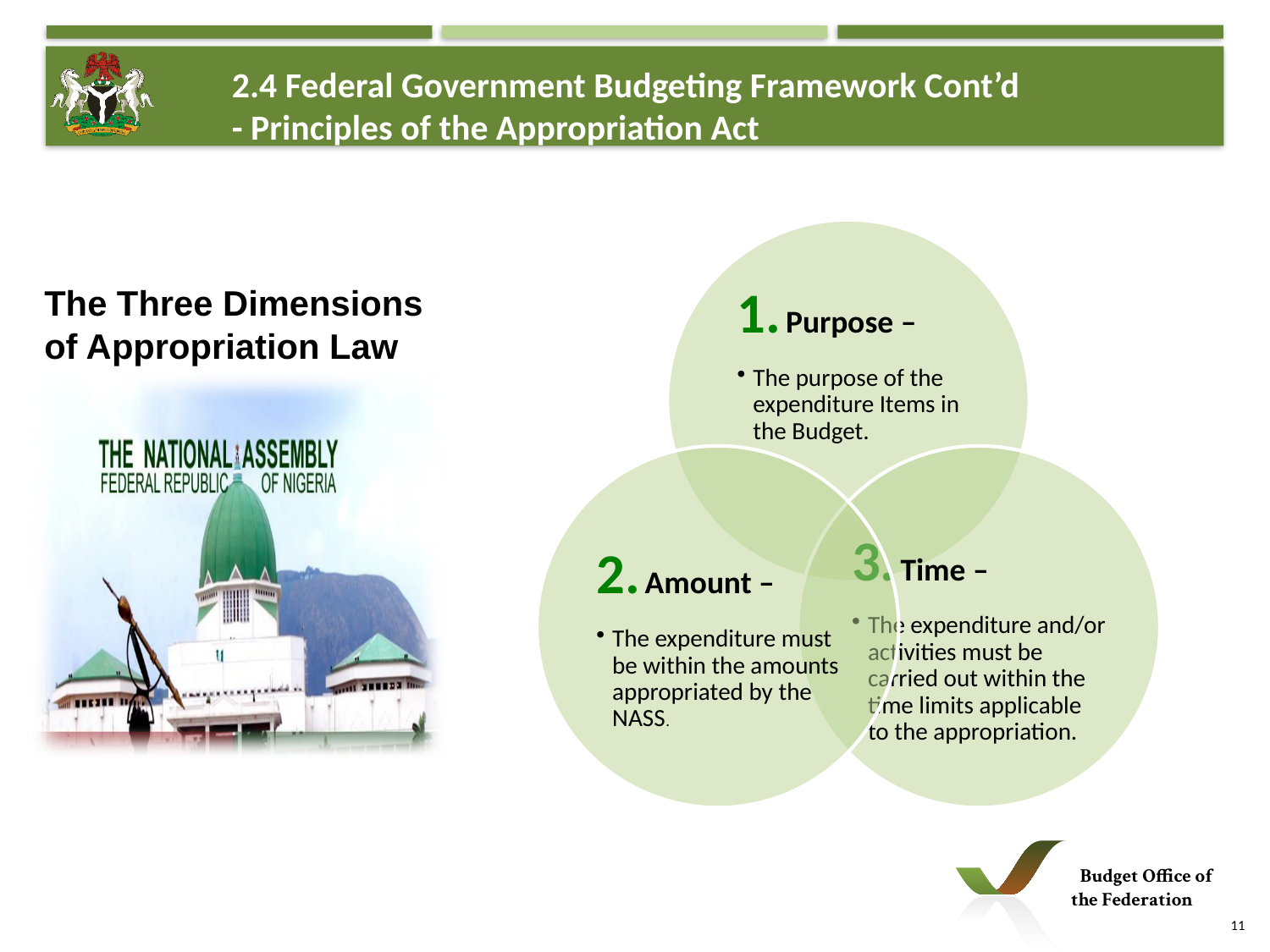

2.4 Federal Government Budgeting Framework Cont’d
- Principles of the Appropriation Act
1. Purpose –
The purpose of the expenditure Items in the Budget.
3. Time –
The expenditure and/or activities must be carried out within the time limits applicable to the appropriation.
2. Amount –
The expenditure must be within the amounts appropriated by the NASS.
The Three Dimensions of Appropriation Law

  Budget Office of the Federation